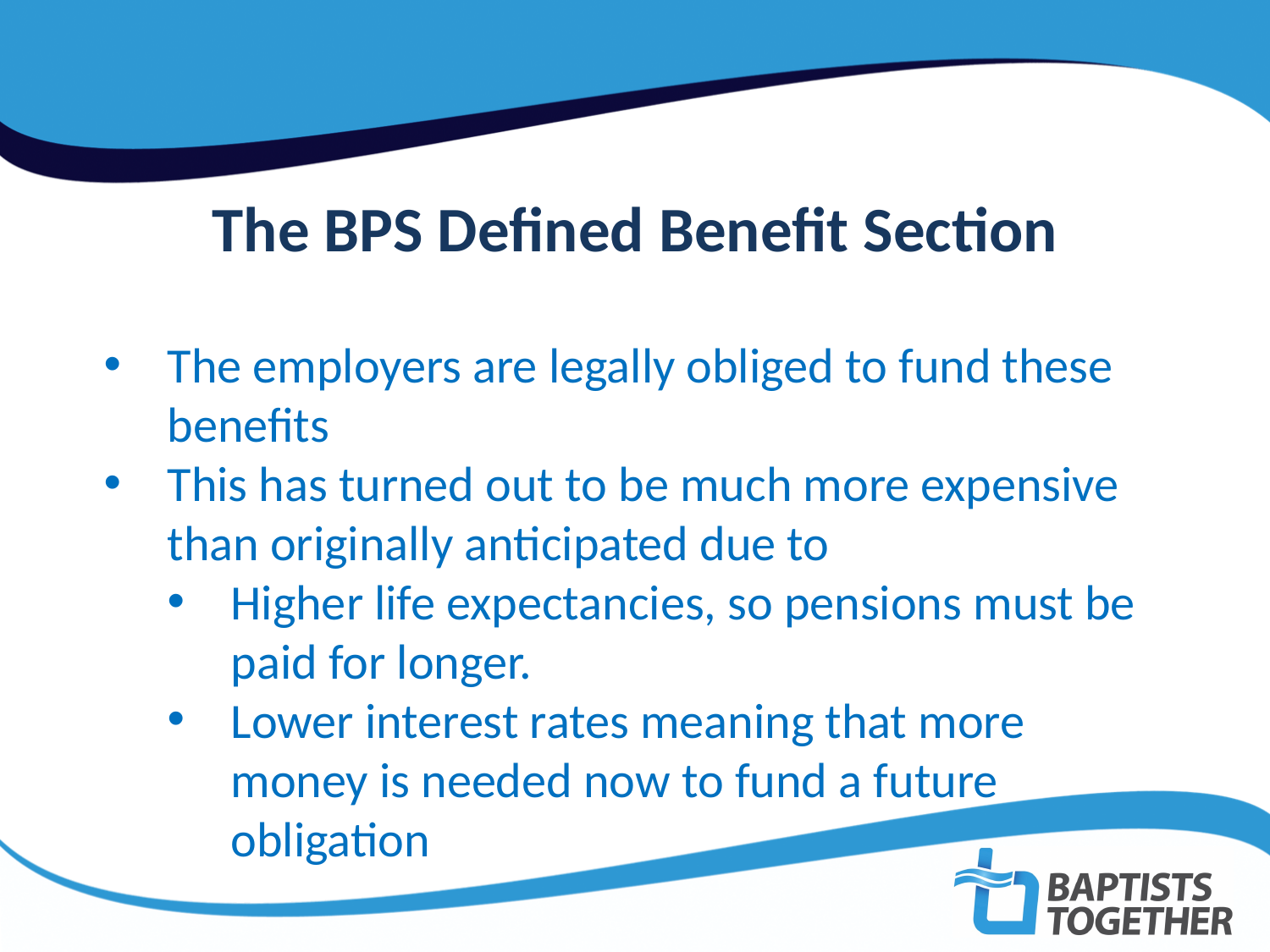

The BPS Defined Benefit Section
The employers are legally obliged to fund these benefits
This has turned out to be much more expensive than originally anticipated due to
Higher life expectancies, so pensions must be paid for longer.
Lower interest rates meaning that more money is needed now to fund a future obligation